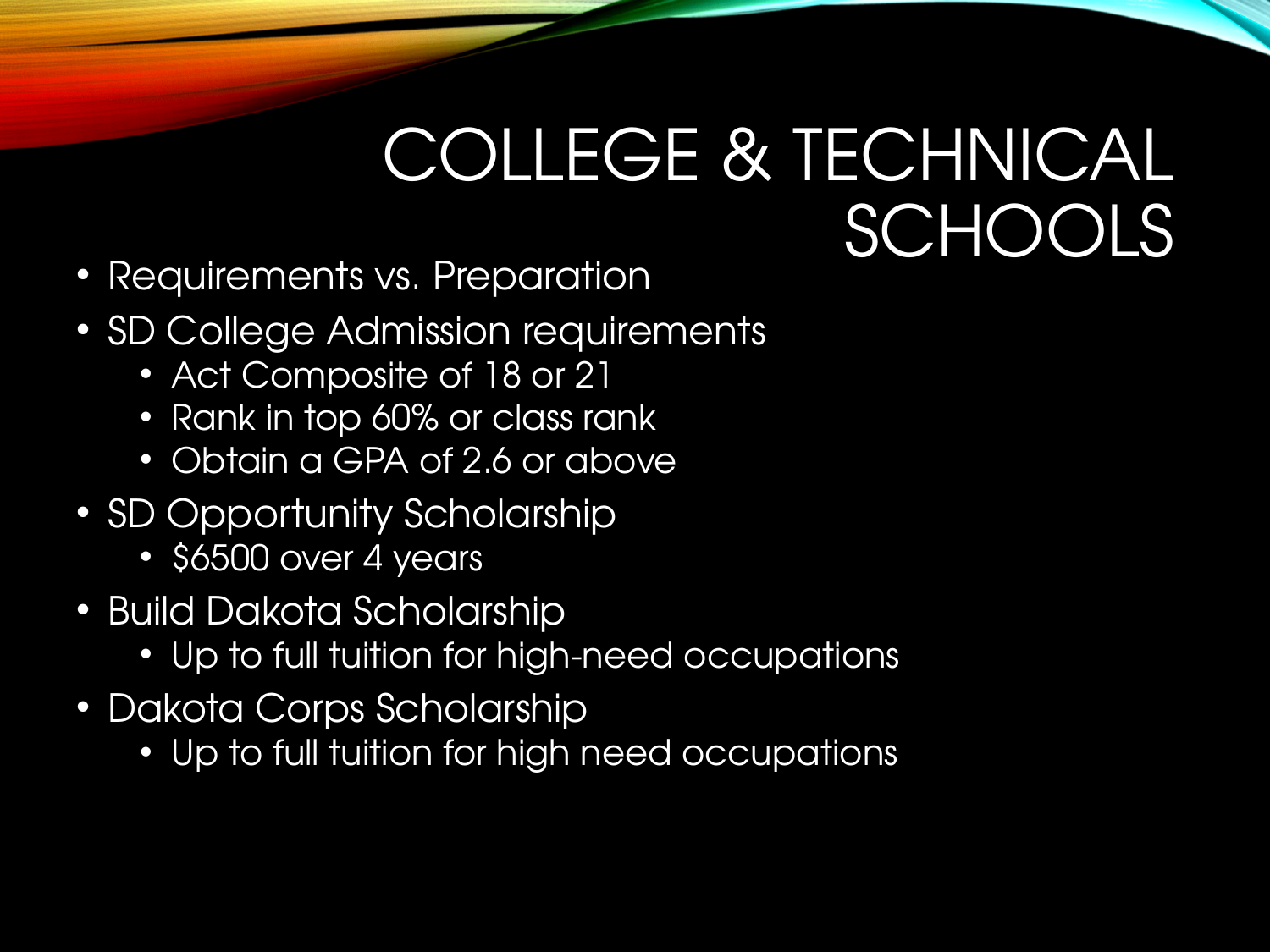

# College & Technical Schools
Requirements vs. Preparation
SD College Admission requirements
Act Composite of 18 or 21
Rank in top 60% or class rank
Obtain a GPA of 2.6 or above
SD Opportunity Scholarship
$6500 over 4 years
Build Dakota Scholarship
Up to full tuition for high-need occupations
Dakota Corps Scholarship
Up to full tuition for high need occupations